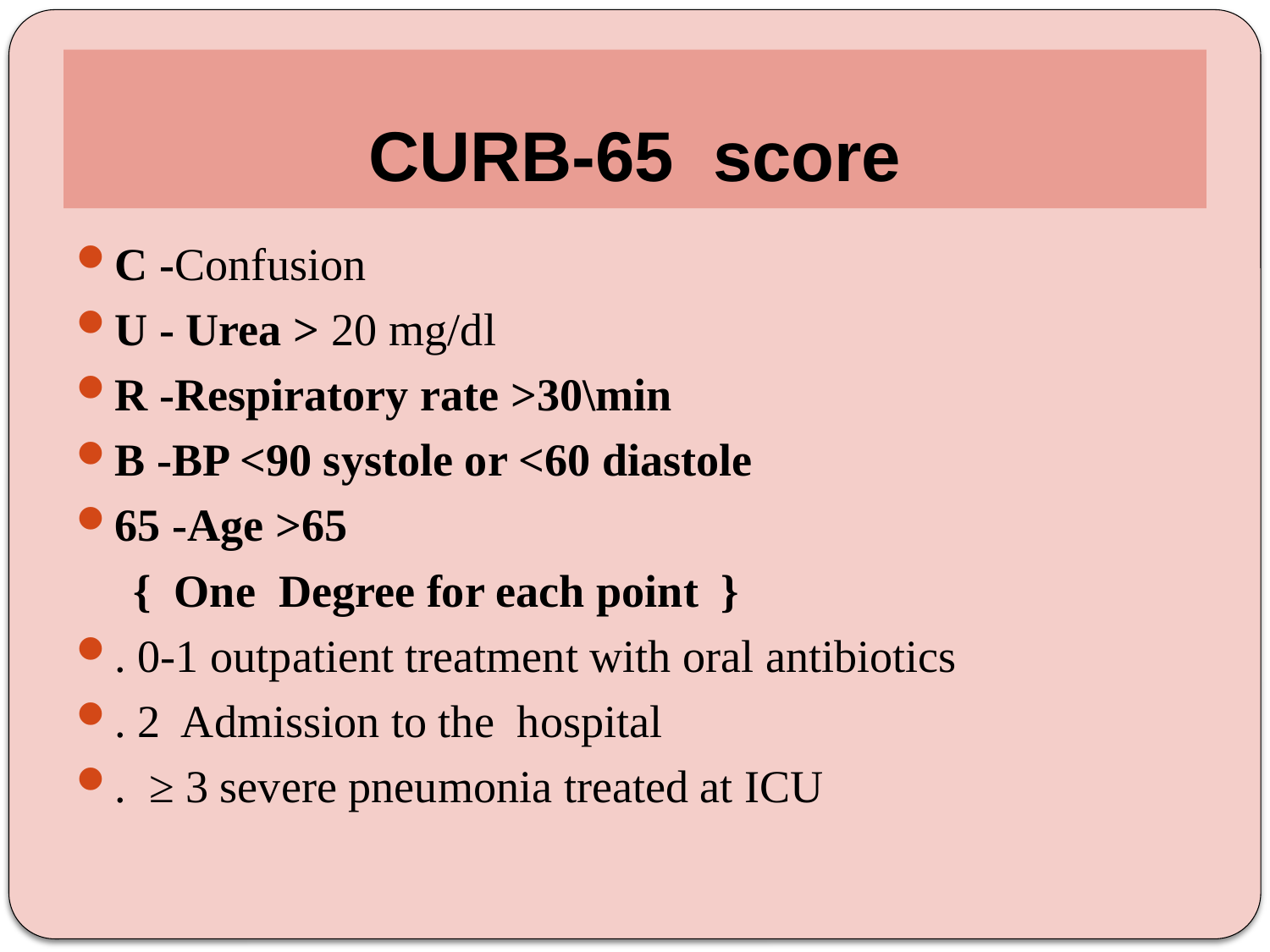

# CURB-65  score
C -Confusion
U - Urea > 20 mg/dl
R -Respiratory rate >30\min
B -BP <90 systole or <60 diastole
65 -Age >65
     {  One  Degree for each point  }
. 0-1 outpatient treatment with oral antibiotics
. 2  Admission to the  hospital
.  ≥ 3 severe pneumonia treated at ICU